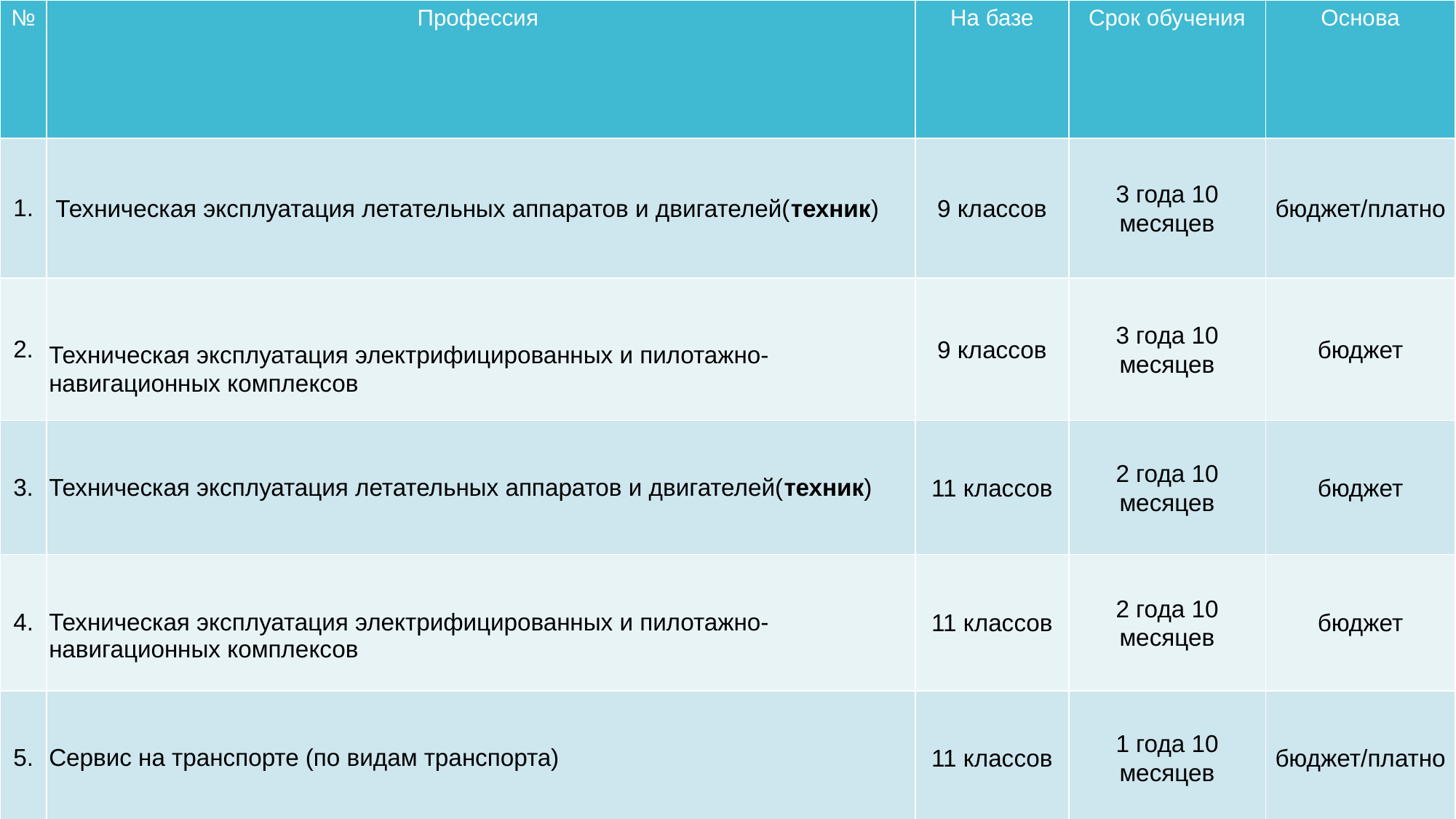

| № | Профессия | На базе | Срок обучения | Основа |
| --- | --- | --- | --- | --- |
| 1. | Техническая эксплуатация летательных аппаратов и двигателей(техник) | 9 классов | 3 года 10 месяцев | бюджет/платно |
| 2. | Техническая эксплуатация электрифицированных и пилотажно-навигационных комплексов | 9 классов | 3 года 10 месяцев | бюджет |
| 3. | Техническая эксплуатация летательных аппаратов и двигателей(техник) | 11 классов | 2 года 10 месяцев | бюджет |
| 4. | Техническая эксплуатация электрифицированных и пилотажно-навигационных комплексов | 11 классов | 2 года 10 месяцев | бюджет |
| 5. | Сервис на транспорте (по видам транспорта) | 11 классов | 1 года 10 месяцев | бюджет/платно |